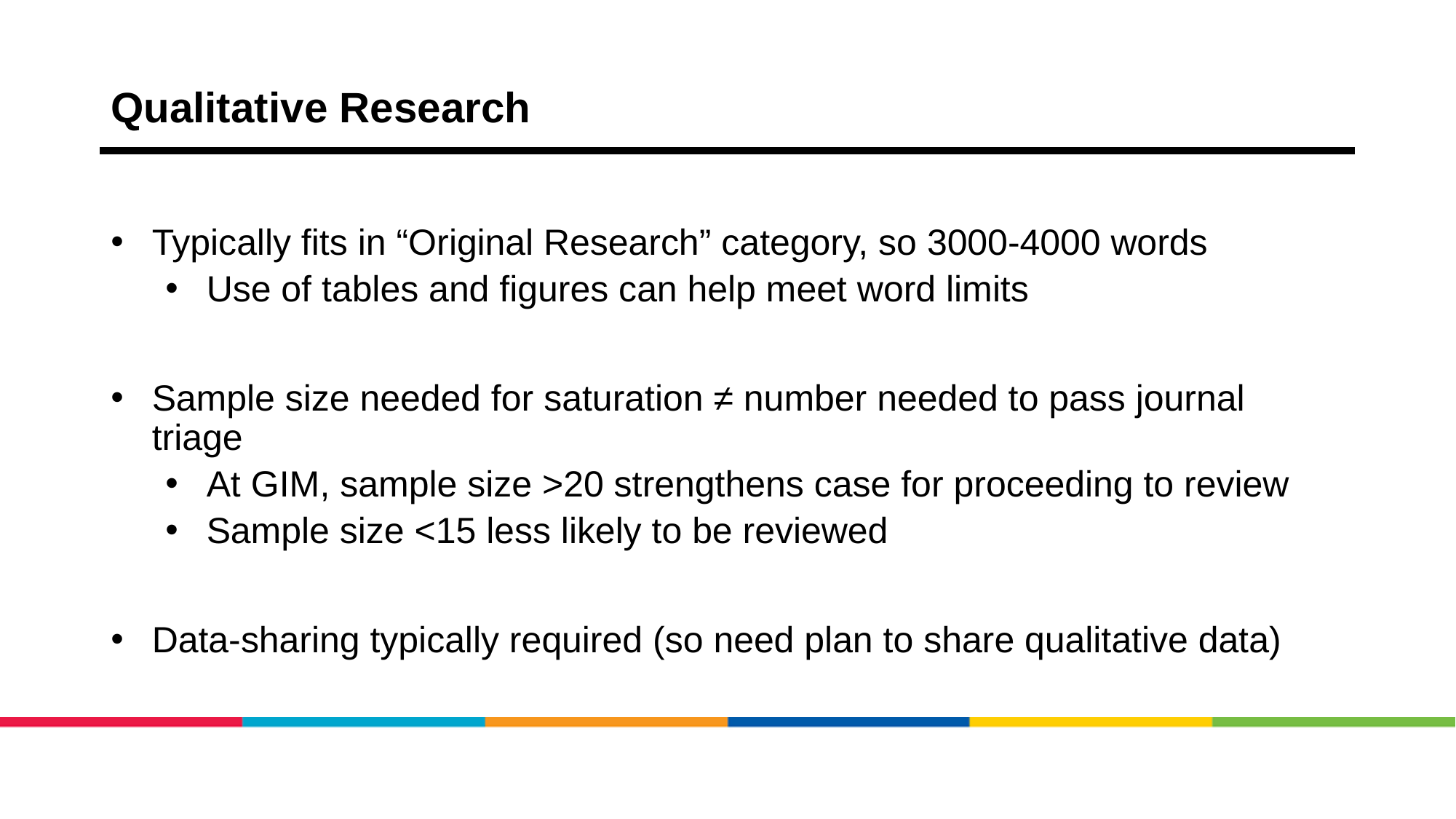

# Qualitative Research
Typically fits in “Original Research” category, so 3000-4000 words
Use of tables and figures can help meet word limits

Sample size needed for saturation ≠ number needed to pass journal triage
At GIM, sample size >20 strengthens case for proceeding to review
Sample size <15 less likely to be reviewed

Data-sharing typically required (so need plan to share qualitative data)